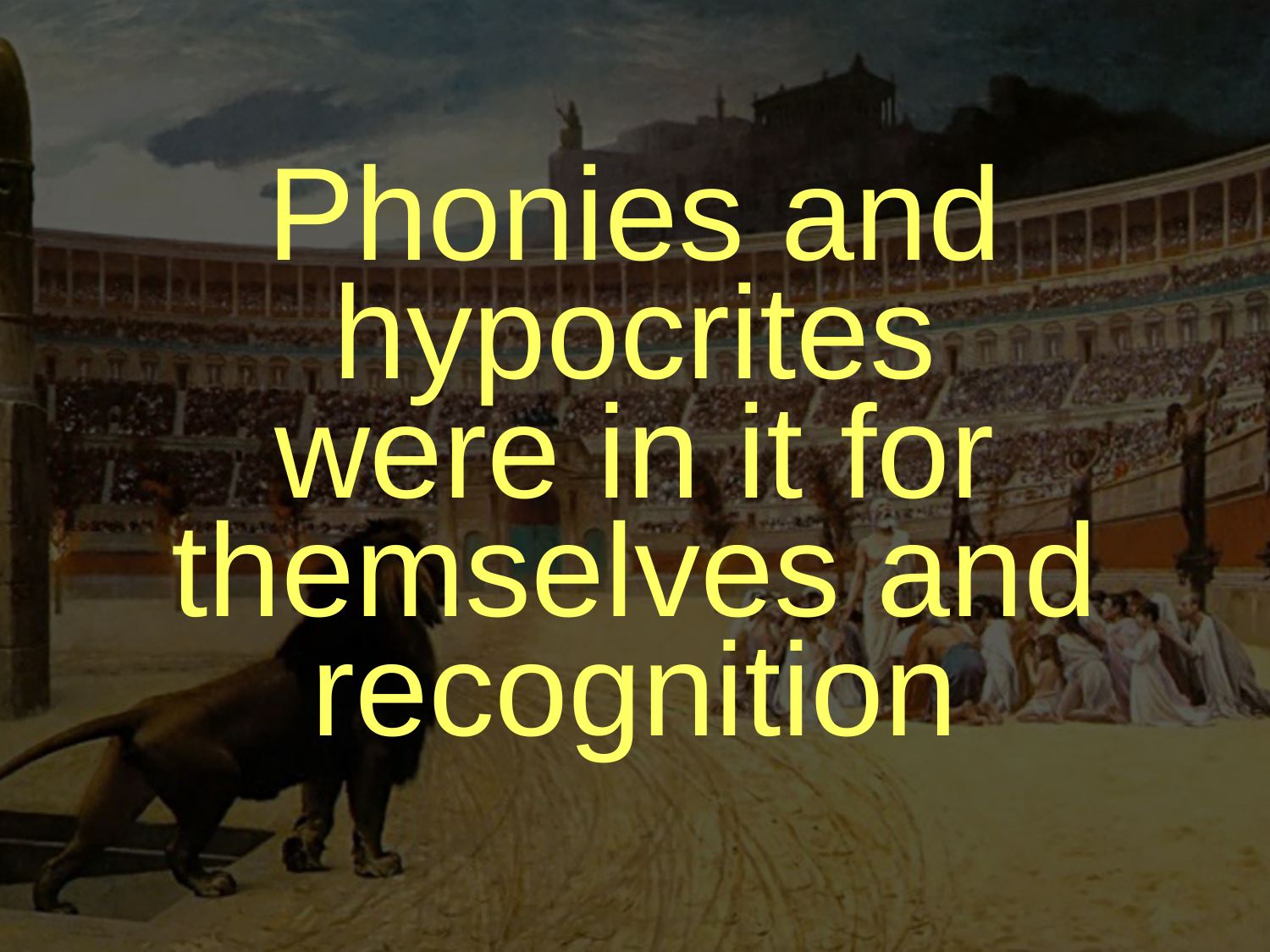

Phonies and hypocrites
were in it for themselves and recognition